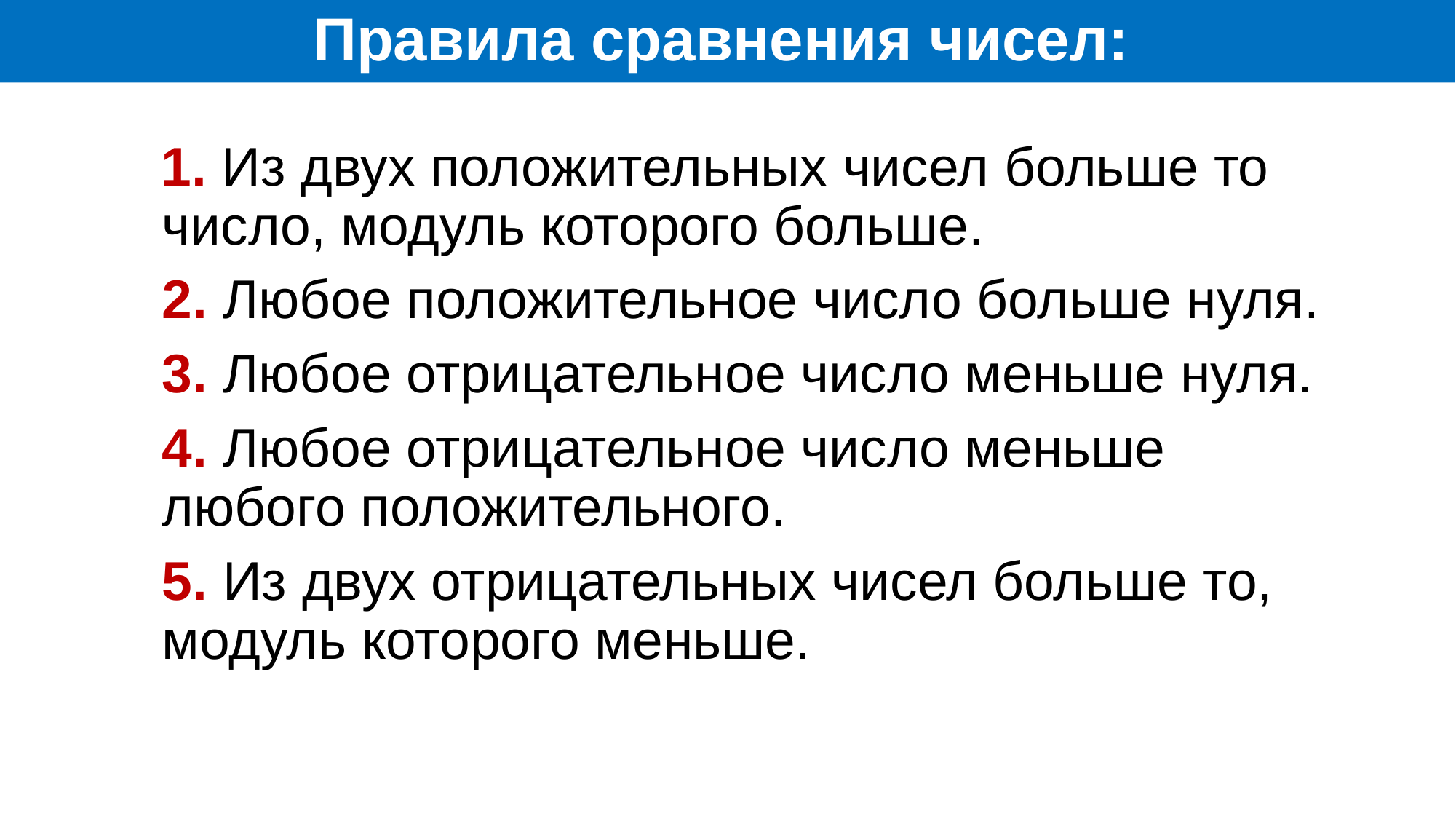

Правила сравнения чисел:
    1. Из двух положительных чисел больше то число, модуль которого больше.
	2. Любое положительное число больше нуля.
	3. Любое отрицательное число меньше нуля.
	4. Любое отрицательное число меньше любого положительного.
	5. Из двух отрицательных чисел больше то, модуль которого меньше.